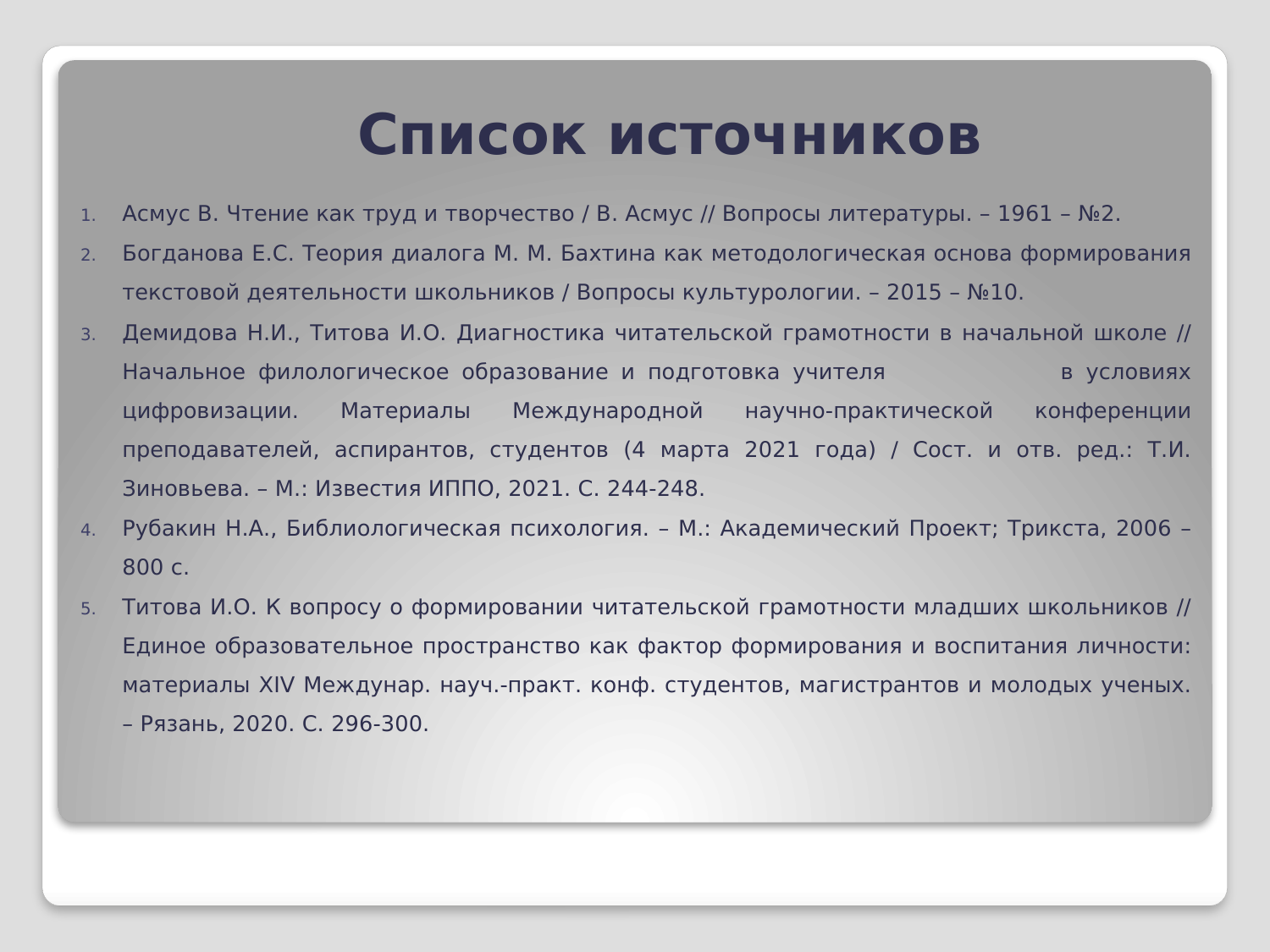

# Список источников
Асмус В. Чтение как труд и творчество / В. Асмус // Вопросы литературы. – 1961 – №2.
Богданова Е.С. Теория диалога М. М. Бахтина как методологическая основа формирования текстовой деятельности школьников / Вопросы культурологии. – 2015 – №10.
Демидова Н.И., Титова И.О. Диагностика читательской грамотности в начальной школе // Начальное филологическое образование и подготовка учителя              в условиях цифровизации. Материалы Международной научно-практической конференции преподавателей, аспирантов, студентов (4 марта 2021 года) / Сост. и отв. ред.: Т.И. Зиновьева. – М.: Известия ИППО, 2021. С. 244-248.
Рубакин Н.А., Библиологическая психология. – М.: Академический Проект; Трикста, 2006 – 800 с.
Титова И.О. К вопросу о формировании читательской грамотности младших школьников // Единое образовательное пространство как фактор формирования и воспитания личности: материалы XIV Междунар. науч.-практ. конф. студентов, магистрантов и молодых ученых. – Рязань, 2020. С. 296-300.